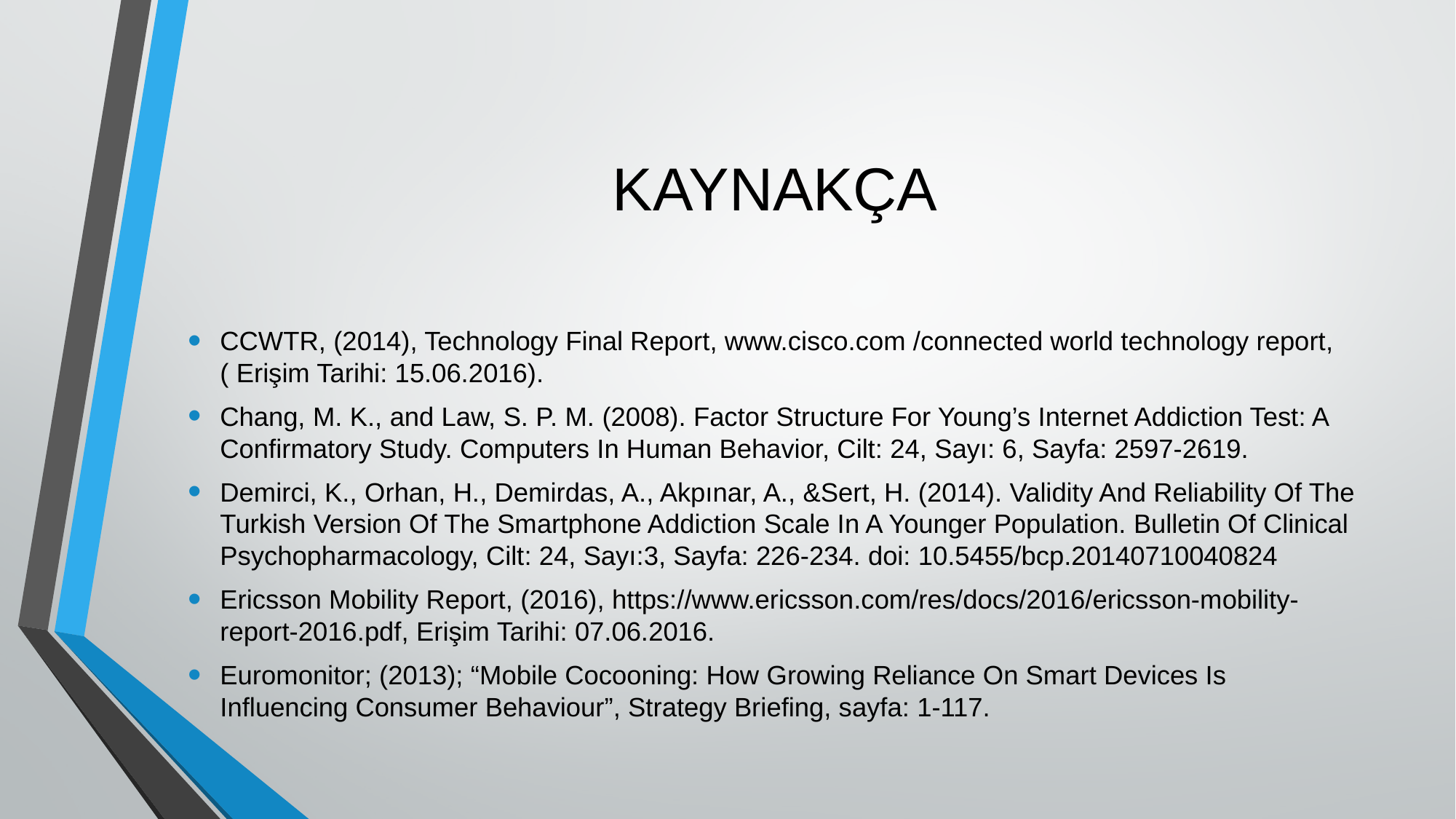

# KAYNAKÇA
CCWTR, (2014), Technology Final Report, www.cisco.com /connected world technology report, ( Erişim Tarihi: 15.06.2016).
Chang, M. K., and Law, S. P. M. (2008). Factor Structure For Young’s Internet Addiction Test: A Confirmatory Study. Computers In Human Behavior, Cilt: 24, Sayı: 6, Sayfa: 2597-2619.
Demirci, K., Orhan, H., Demirdas, A., Akpınar, A., &Sert, H. (2014). Validity And Reliability Of The Turkish Version Of The Smartphone Addiction Scale In A Younger Population. Bulletin Of Clinical Psychopharmacology, Cilt: 24, Sayı:3, Sayfa: 226-234. doi: 10.5455/bcp.20140710040824
Ericsson Mobility Report, (2016), https://www.ericsson.com/res/docs/2016/ericsson-mobility-report-2016.pdf, Erişim Tarihi: 07.06.2016.
Euromonitor; (2013); “Mobile Cocooning: How Growing Reliance On Smart Devices Is Influencing Consumer Behaviour”, Strategy Briefing, sayfa: 1-117.